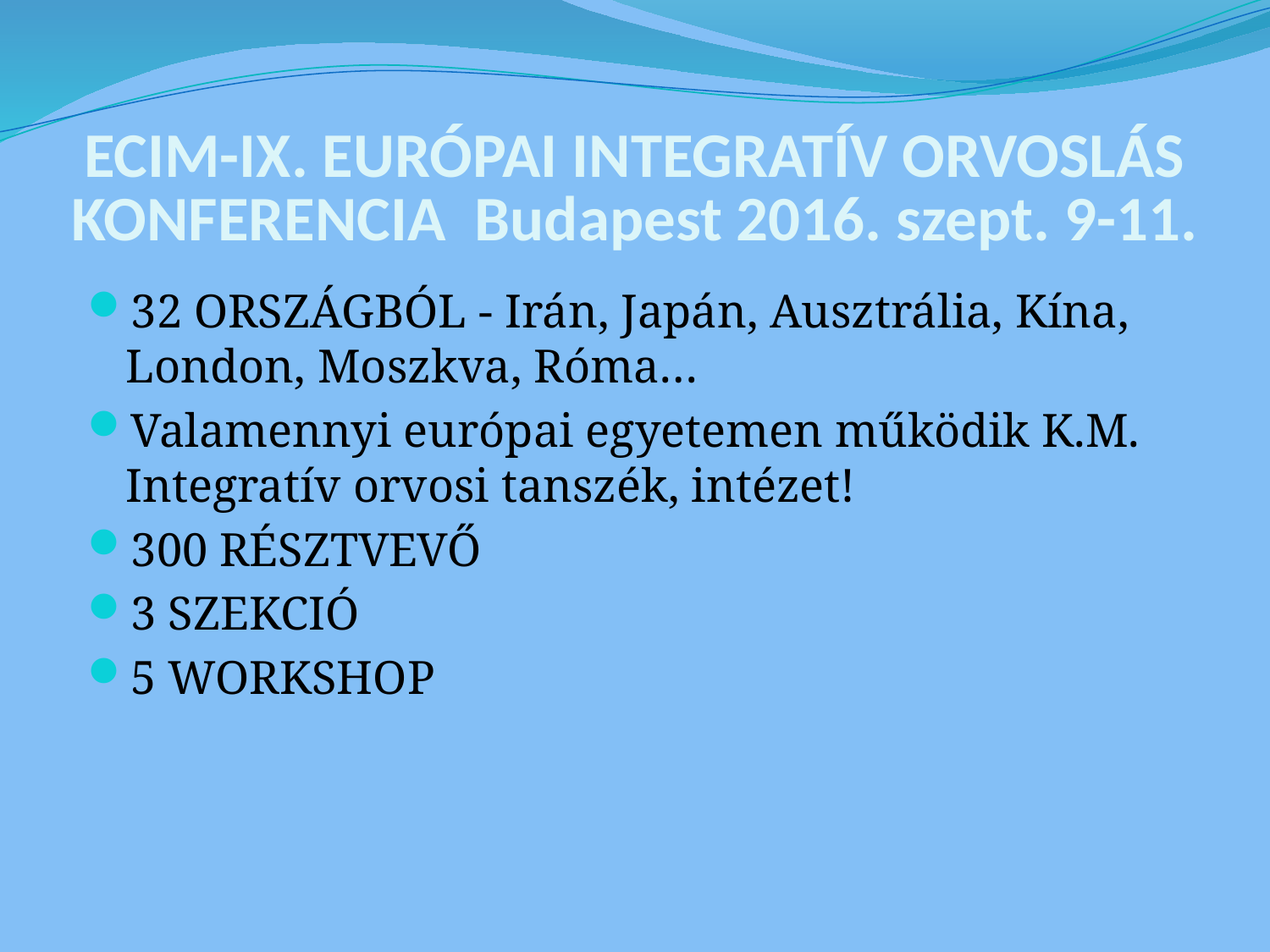

# ECIM-IX. EURÓPAI INTEGRATÍV ORVOSLÁS KONFERENCIA  Budapest 2016. szept. 9-11.
32 ORSZÁGBÓL - Irán, Japán, Ausztrália, Kína, London, Moszkva, Róma…
Valamennyi európai egyetemen működik K.M. Integratív orvosi tanszék, intézet!
300 RÉSZTVEVŐ
3 SZEKCIÓ
5 WORKSHOP